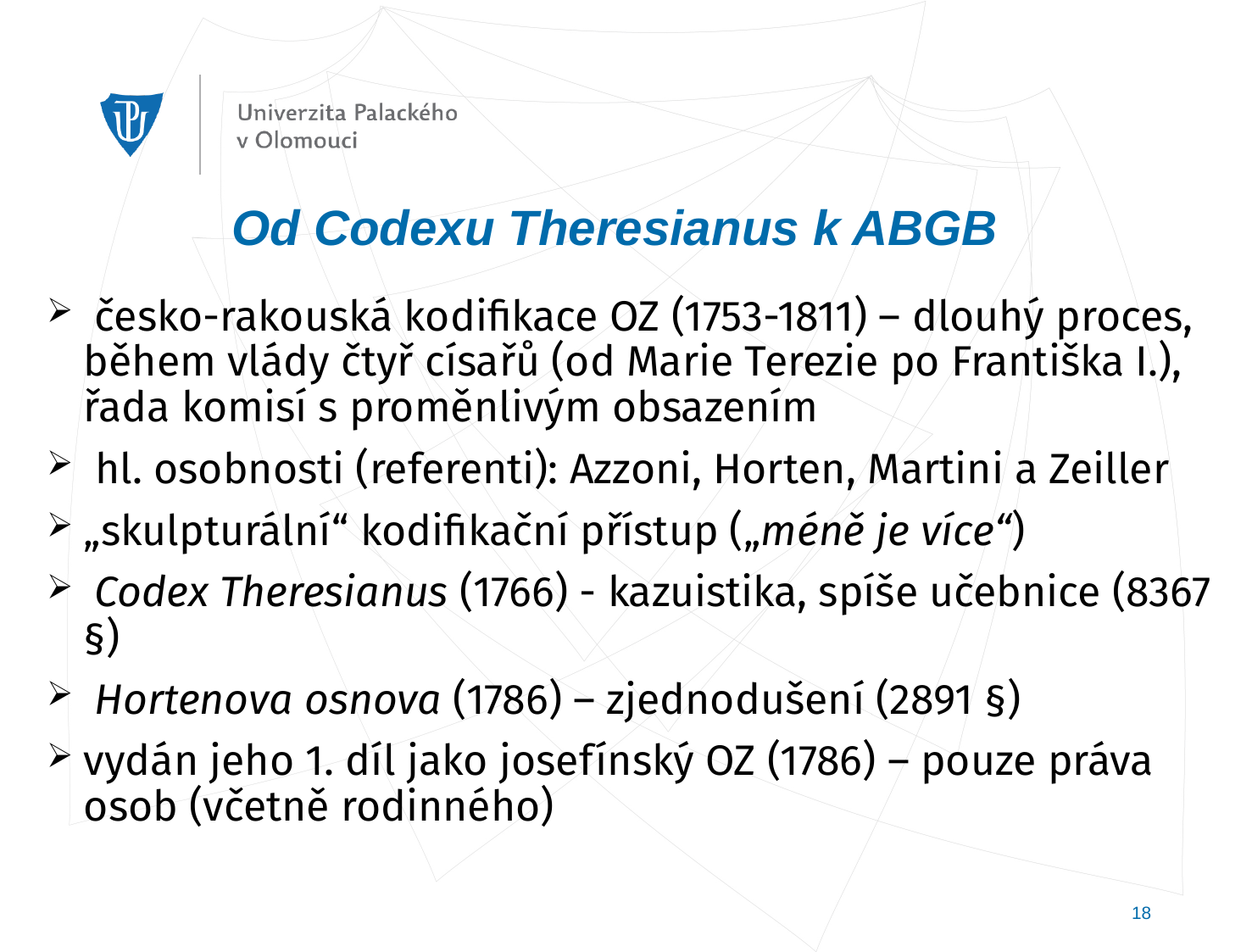

# Od Codexu Theresianus k ABGB
 česko-rakouská kodifikace OZ (1753-1811) – dlouhý proces, během vlády čtyř císařů (od Marie Terezie po Františka I.), řada komisí s proměnlivým obsazením
 hl. osobnosti (referenti): Azzoni, Horten, Martini a Zeiller
„skulpturální“ kodifikační přístup („méně je více“)
 Codex Theresianus (1766) - kazuistika, spíše učebnice (8367 §)
 Hortenova osnova (1786) – zjednodušení (2891 §)
vydán jeho 1. díl jako josefínský OZ (1786) – pouze práva osob (včetně rodinného)

18